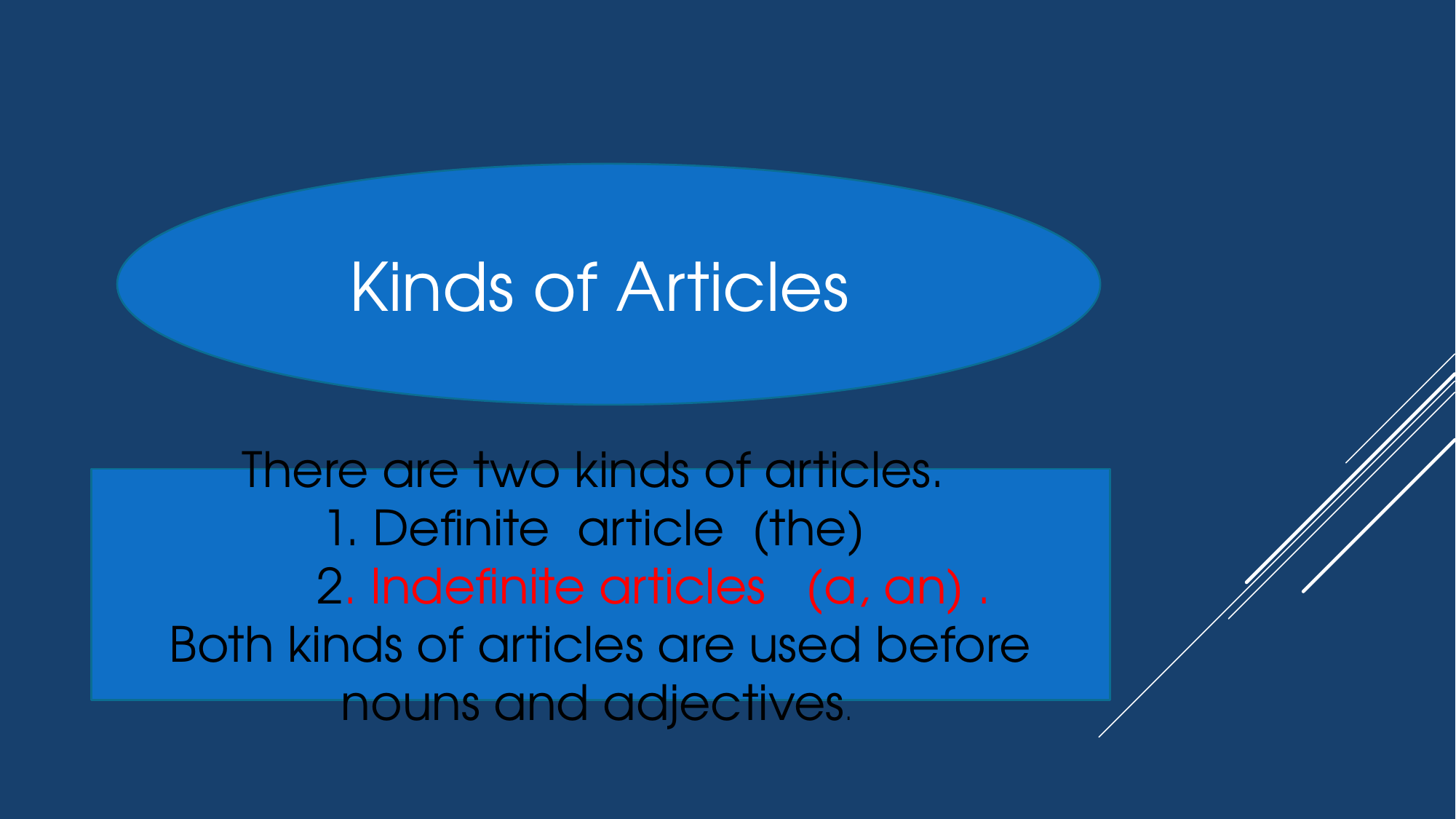

Kinds of Articles
#
There are two kinds of articles.
1. Definite  article  (the)
         2. Indefinite articles   (a, an) .
Both kinds of articles are used before nouns and adjectives.